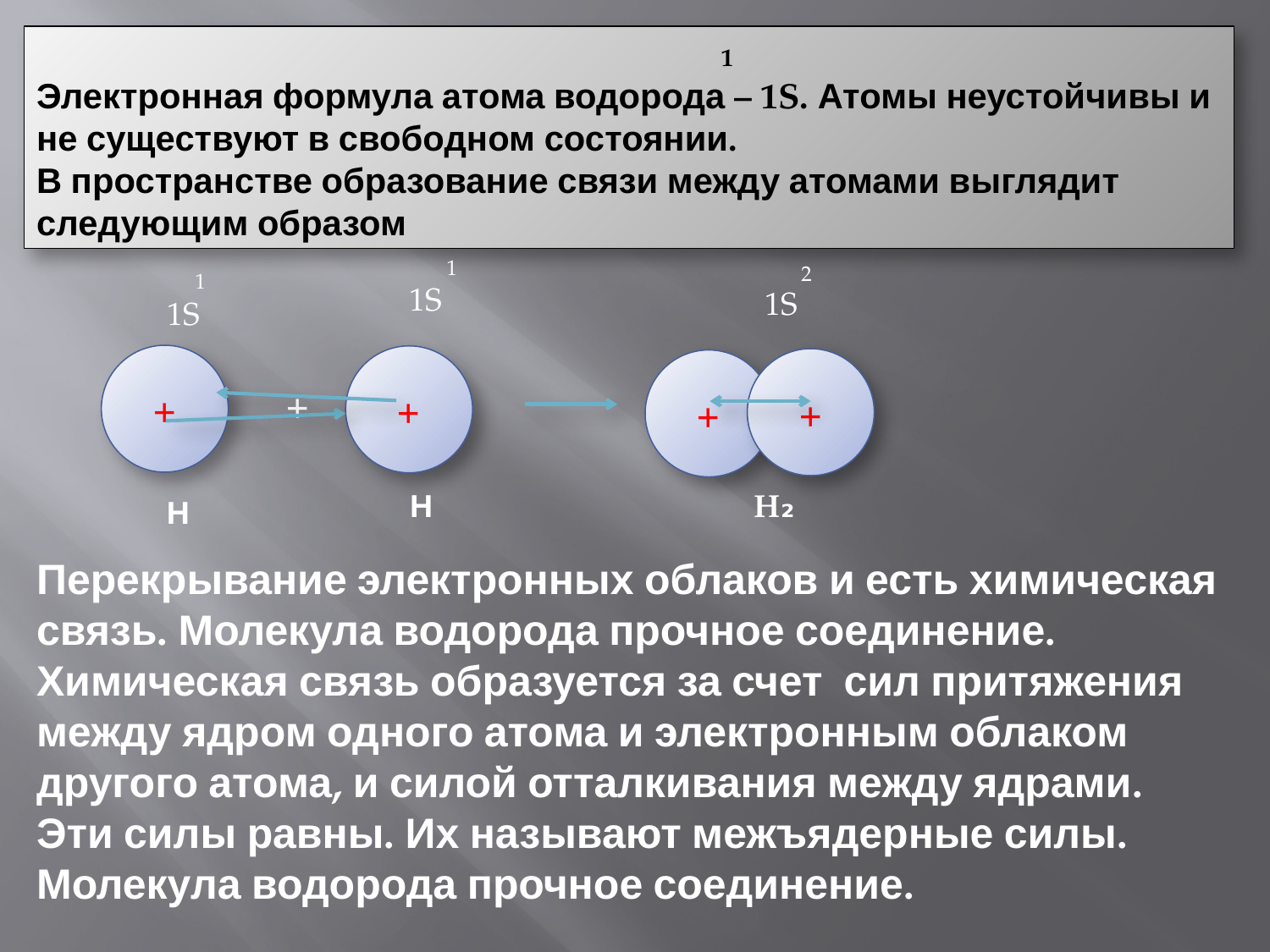

1
Электронная формула атома водорода – 1S. Атомы неустойчивы и не существуют в свободном состоянии.
В пространстве образование связи между атомами выглядит следующим образом
1
2
1
1S
1S
1S
+
+
+
+
+
Н
H₂
Н
Перекрывание электронных облаков и есть химическая связь. Молекула водорода прочное соединение.
Химическая связь образуется за счет  сил притяжения между ядром одного атома и электронным облаком другого атома, и силой отталкивания между ядрами. Эти силы равны. Их называют межъядерные силы. Молекула водорода прочное соединение.